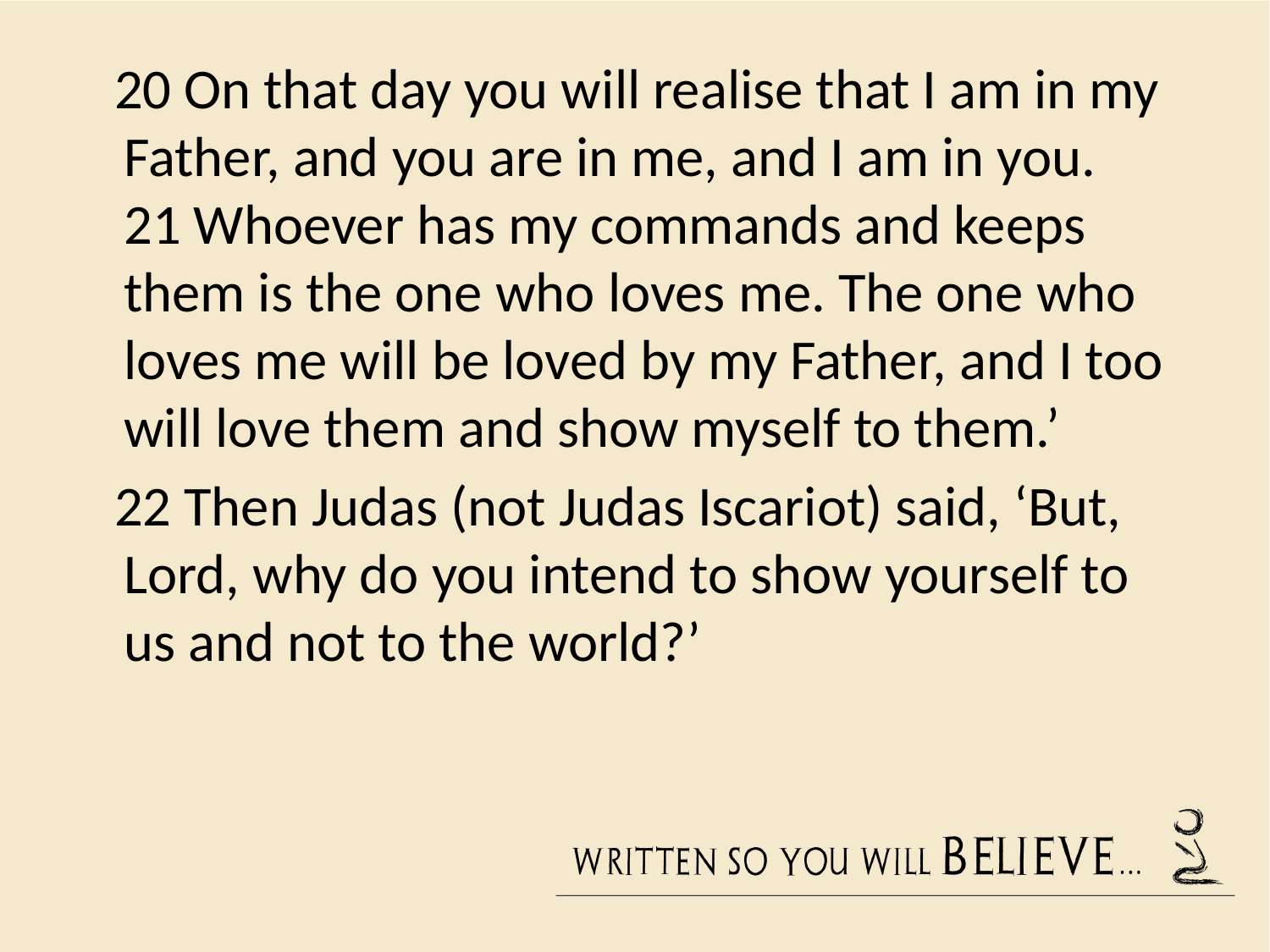

#
   20 On that day you will realise that I am in my Father, and you are in me, and I am in you. 21 Whoever has my commands and keeps them is the one who loves me. The one who loves me will be loved by my Father, and I too will love them and show myself to them.’
   22 Then Judas (not Judas Iscariot) said, ‘But, Lord, why do you intend to show yourself to us and not to the world?’